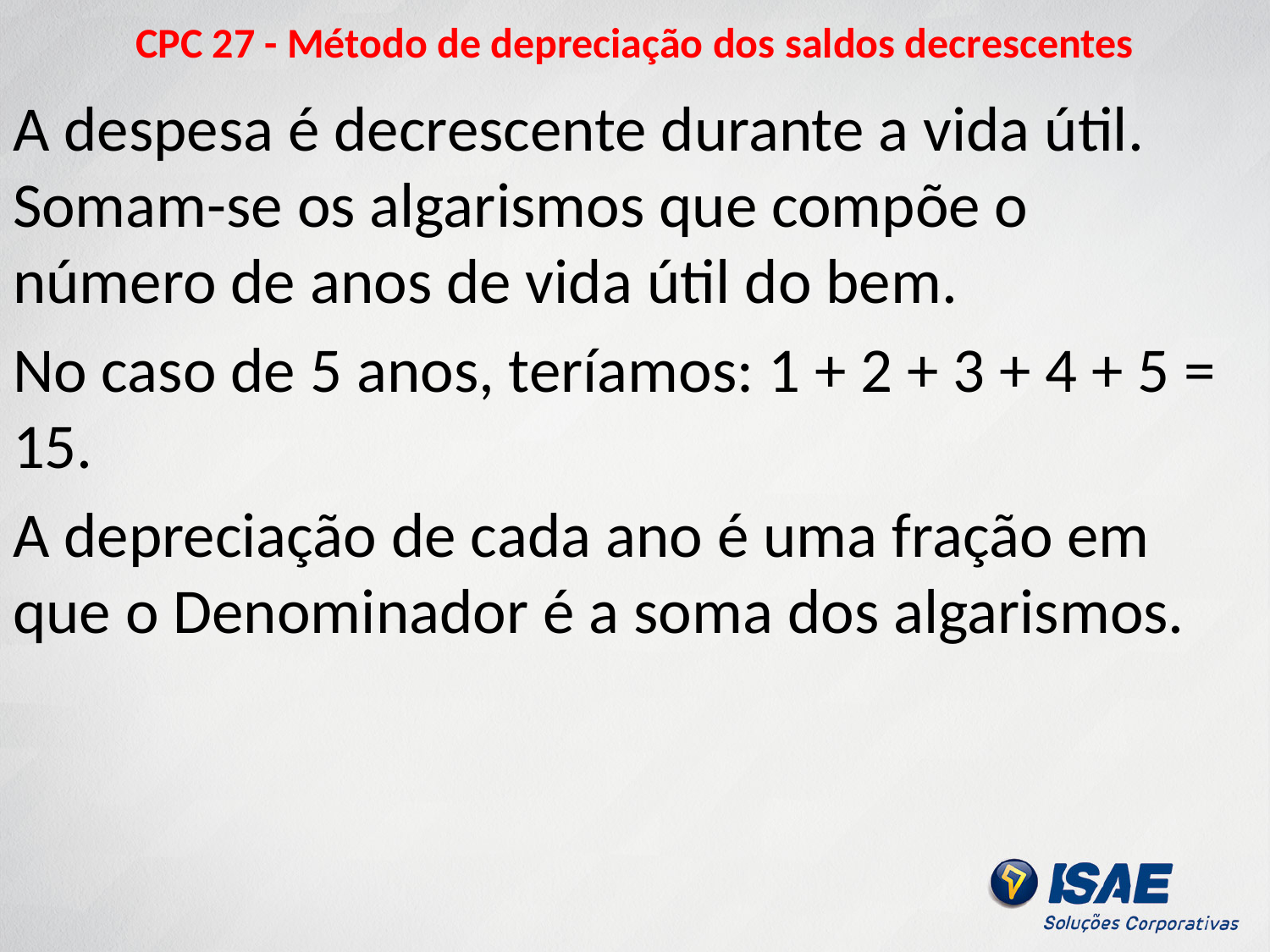

# CPC 27 - Método de depreciação dos saldos decrescentes
A despesa é decrescente durante a vida útil. Somam-se os algarismos que compõe o número de anos de vida útil do bem.
No caso de 5 anos, teríamos: 1 + 2 + 3 + 4 + 5 = 15.
A depreciação de cada ano é uma fração em que o Denominador é a soma dos algarismos.